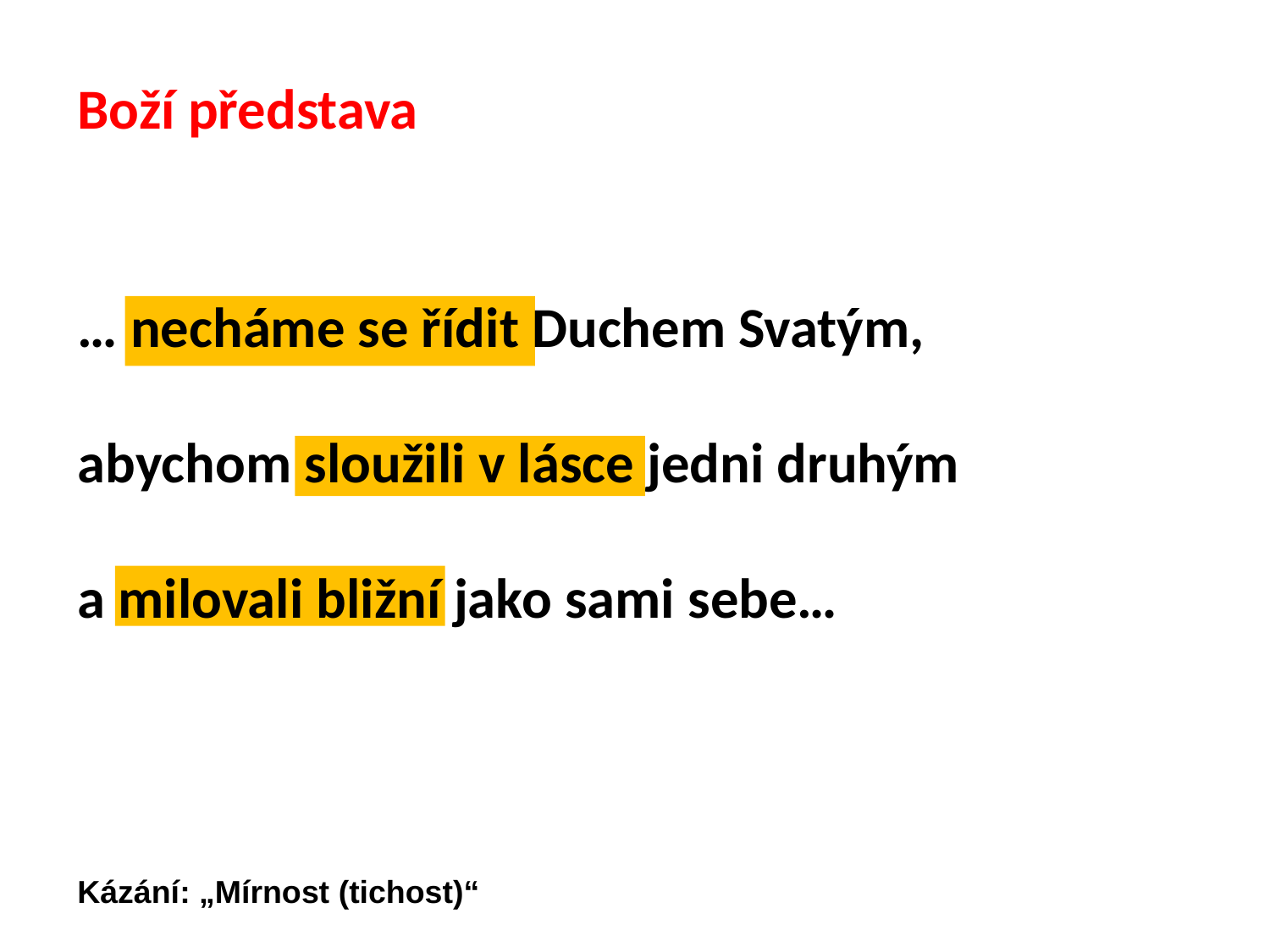

Boží představa
… necháme se řídit Duchem Svatým,

abychom sloužili v lásce jedni druhým

a milovali bližní jako sami sebe…

Kázání: „Mírnost (tichost)“